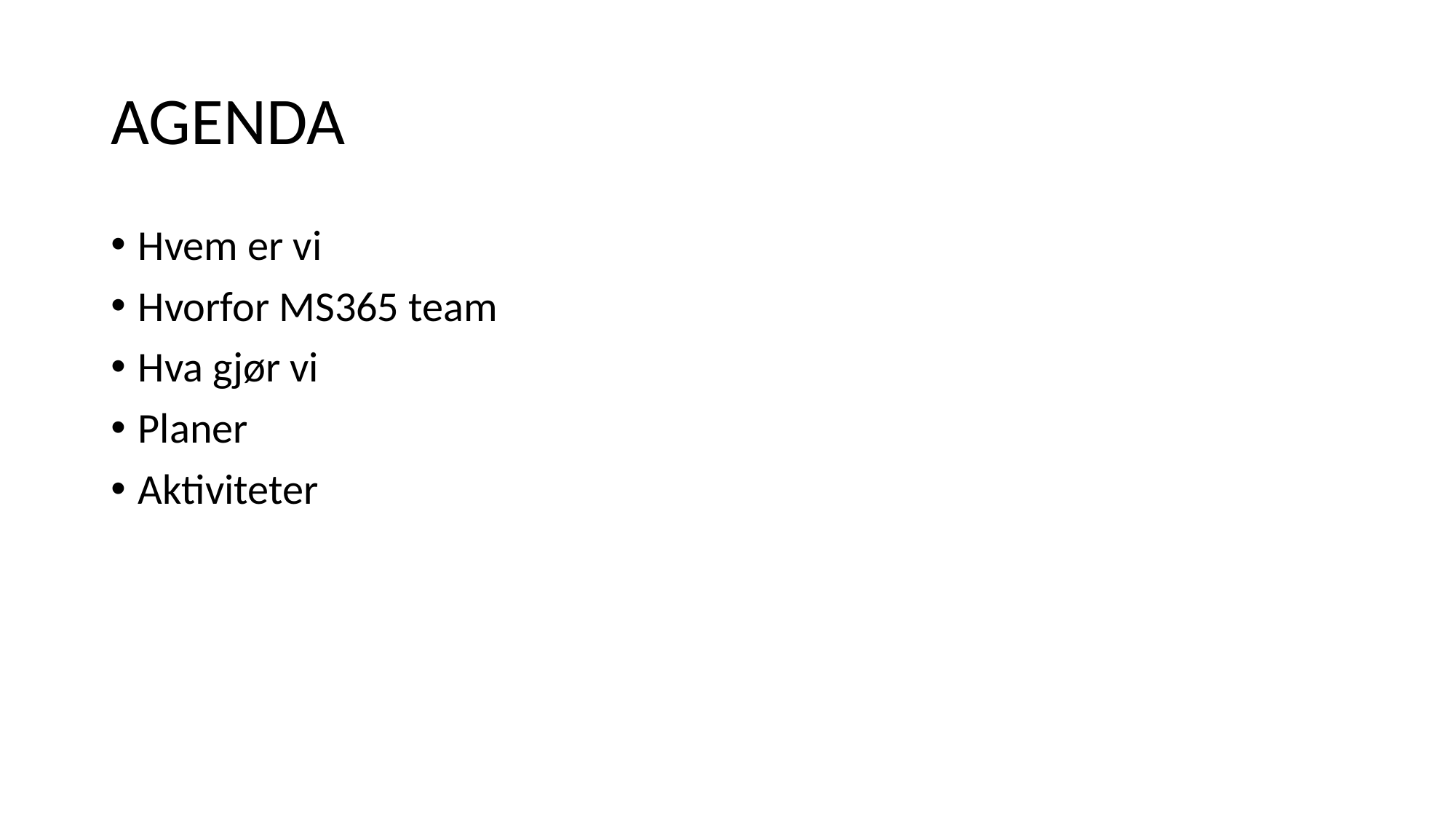

# AGENDA
Hvem er vi
Hvorfor MS365 team
​Hva gjør vi
Planer
Aktiviteter